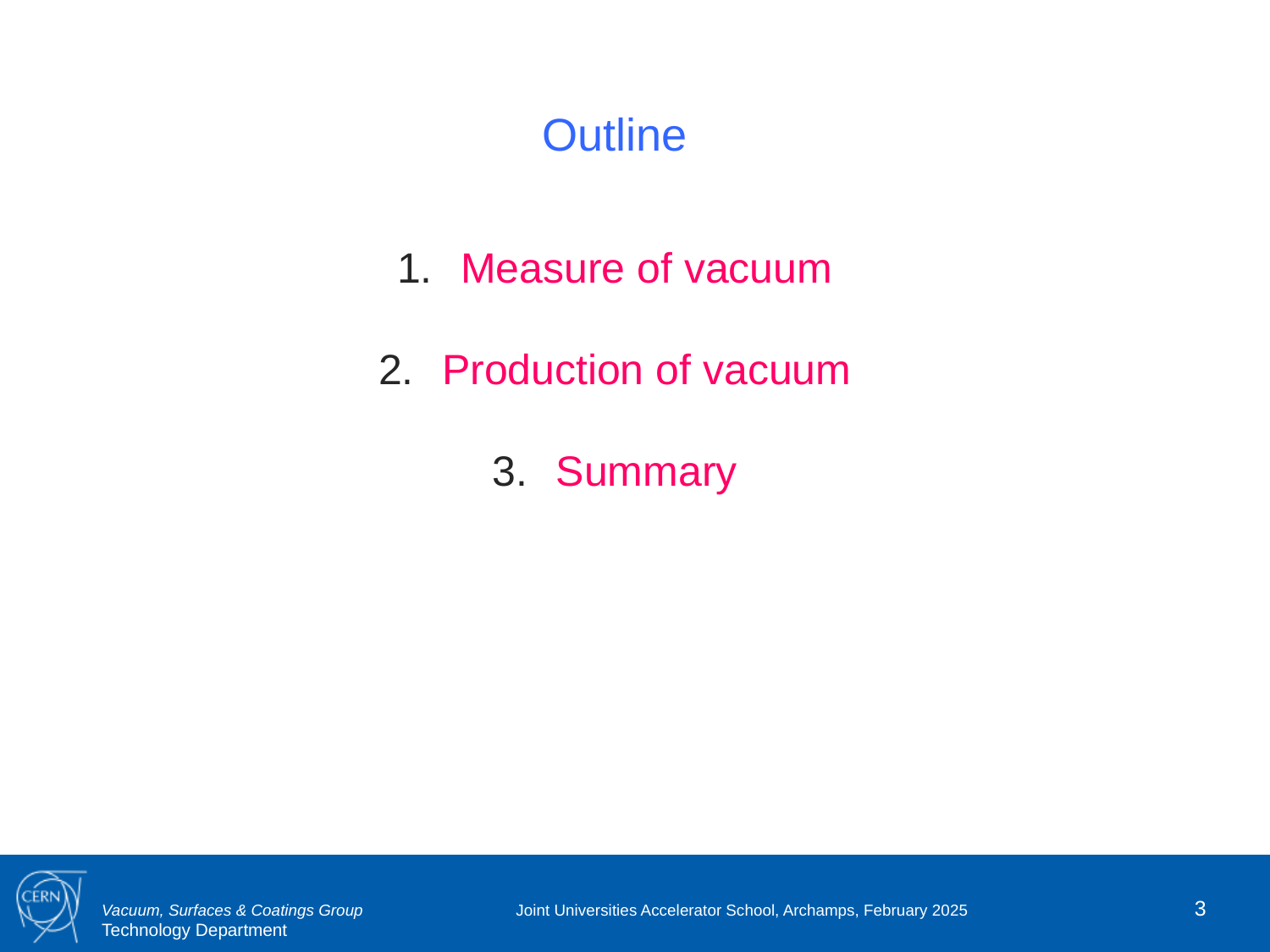

Outline

Measure of vacuum

Production of vacuum

Summary

3
Joint Universities Accelerator School, Archamps, February 2025